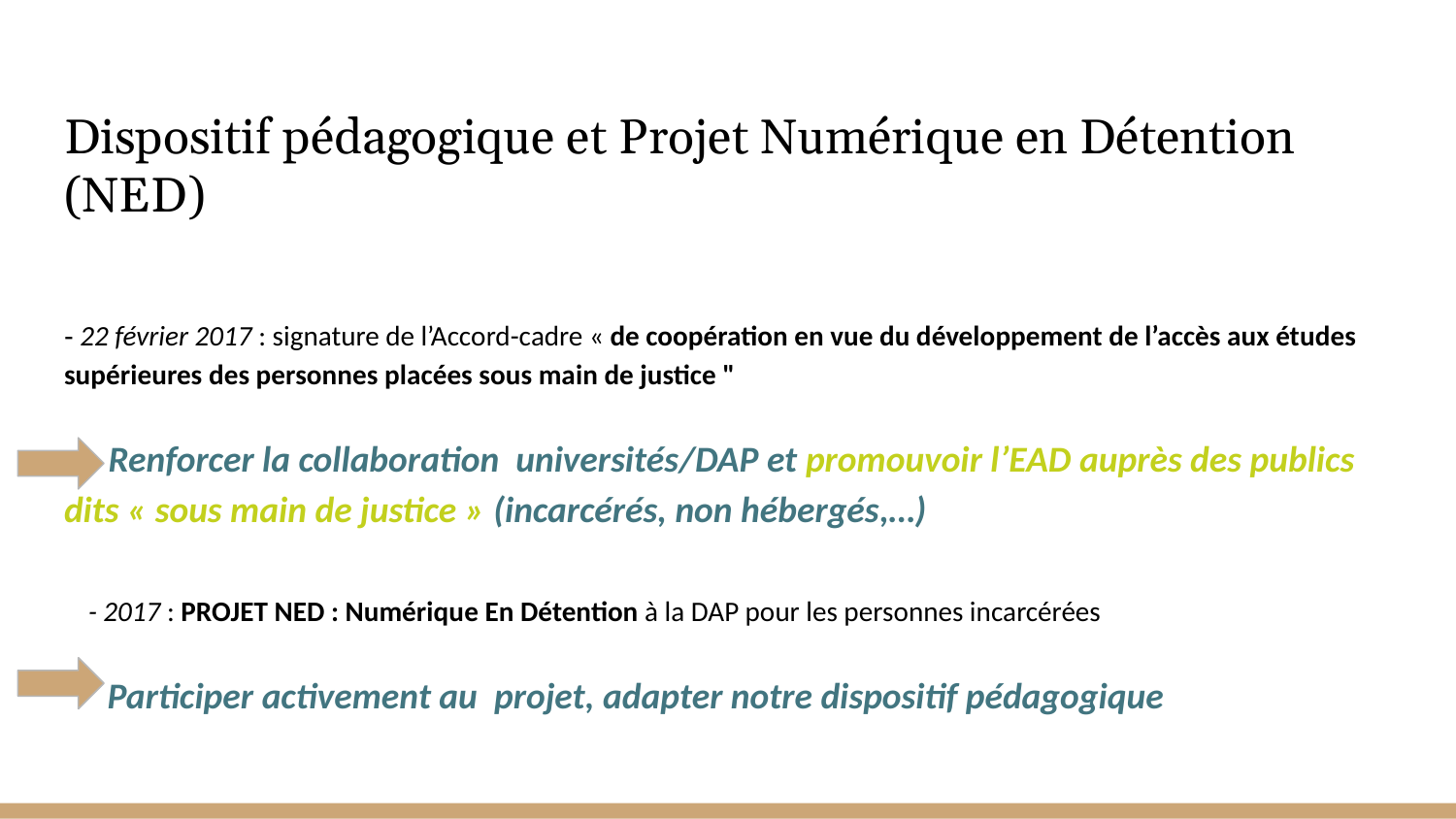

# Dispositif pédagogique et Projet Numérique en Détention (NED)
- 22 février 2017 : signature de l’Accord-cadre « de coopération en vue du développement de l’accès aux études supérieures des personnes placées sous main de justice "

       Renforcer la collaboration  universités/DAP et promouvoir l’EAD auprès des publics dits « sous main de justice » (incarcérés, non hébergés,…)

- 2017 : PROJET NED : Numérique En Détention à la DAP pour les personnes incarcérées

   Participer activement au  projet, adapter notre dispositif pédagogique